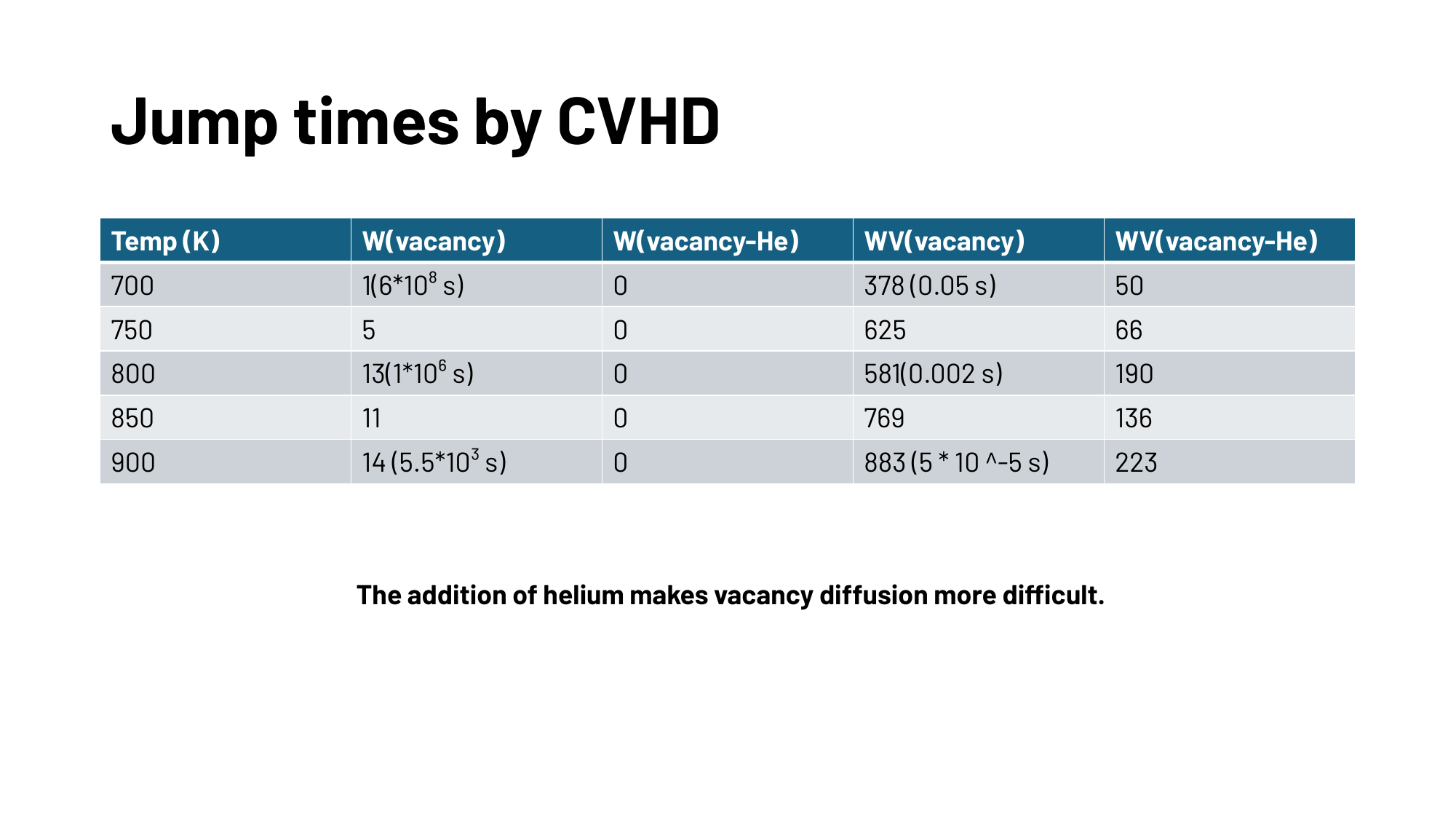

# Jump times by CVHD
| Temp (K) | W(vacancy) | W(vacancy-He) | WV(vacancy) | WV(vacancy-He) |
| --- | --- | --- | --- | --- |
| 700 | 1(6\*10⁸ s) | 0 | 378 (0.05 s) | 50 |
| 750 | 5 | 0 | 625 | 66 |
| 800 | 13(1\*10⁶ s) | 0 | 581(0.002 s) | 190 |
| 850 | 11 | 0 | 769 | 136 |
| 900 | 14 (5.5\*10³ s) | 0 | 883 (5 \* 10 ^-5 s) | 223 |
The addition of helium makes vacancy diffusion more difficult.